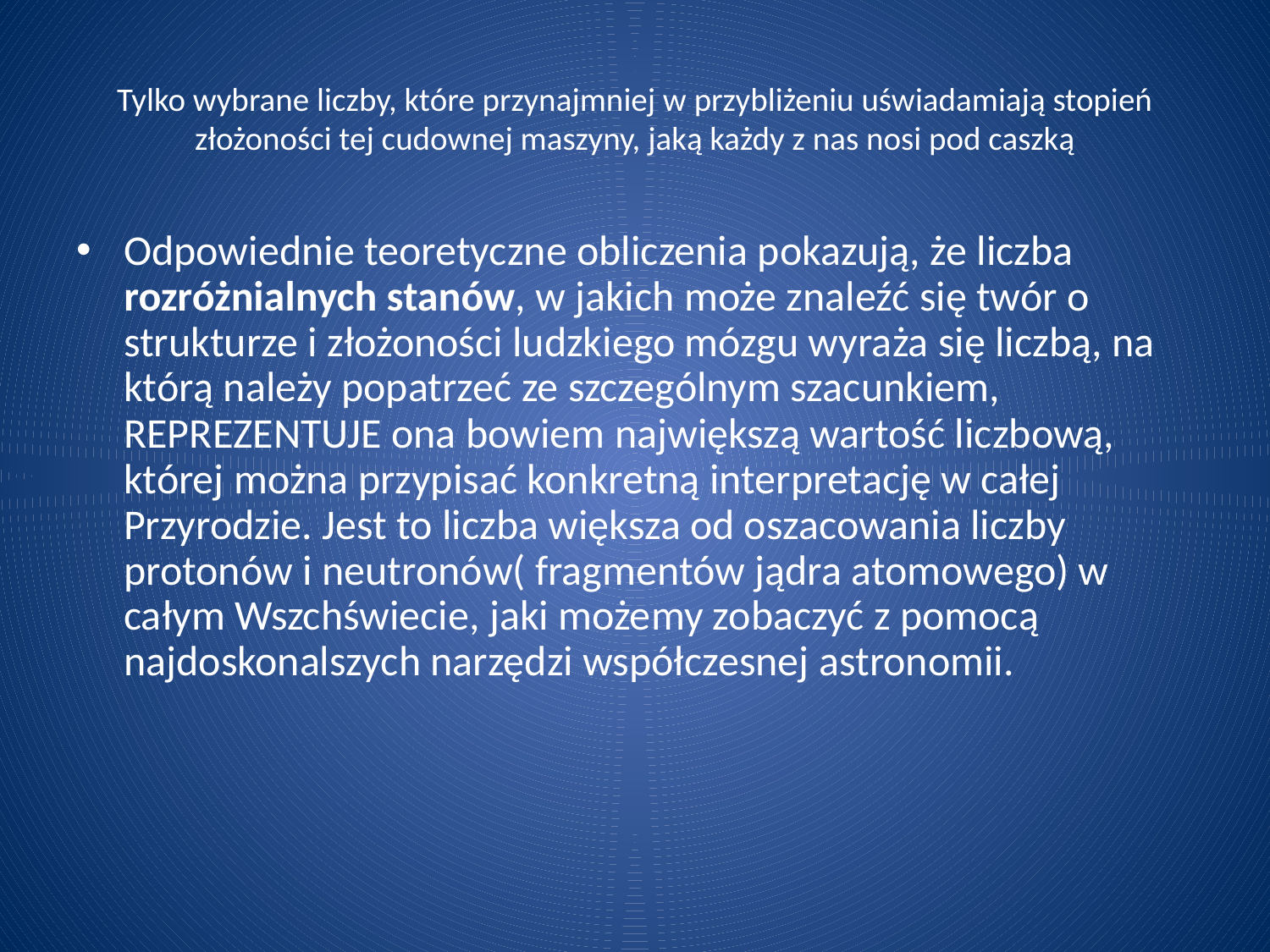

# Tylko wybrane liczby, które przynajmniej w przybliżeniu uświadamiają stopień złożoności tej cudownej maszyny, jaką każdy z nas nosi pod caszką
Odpowiednie teoretyczne obliczenia pokazują, że liczba rozróżnialnych stanów, w jakich może znaleźć się twór o strukturze i złożoności ludzkiego mózgu wyraża się liczbą, na którą należy popatrzeć ze szczególnym szacunkiem, REPREZENTUJE ona bowiem największą wartość liczbową, której można przypisać konkretną interpretację w całej Przyrodzie. Jest to liczba większa od oszacowania liczby protonów i neutronów( fragmentów jądra atomowego) w całym Wszchświecie, jaki możemy zobaczyć z pomocą najdoskonalszych narzędzi współczesnej astronomii.